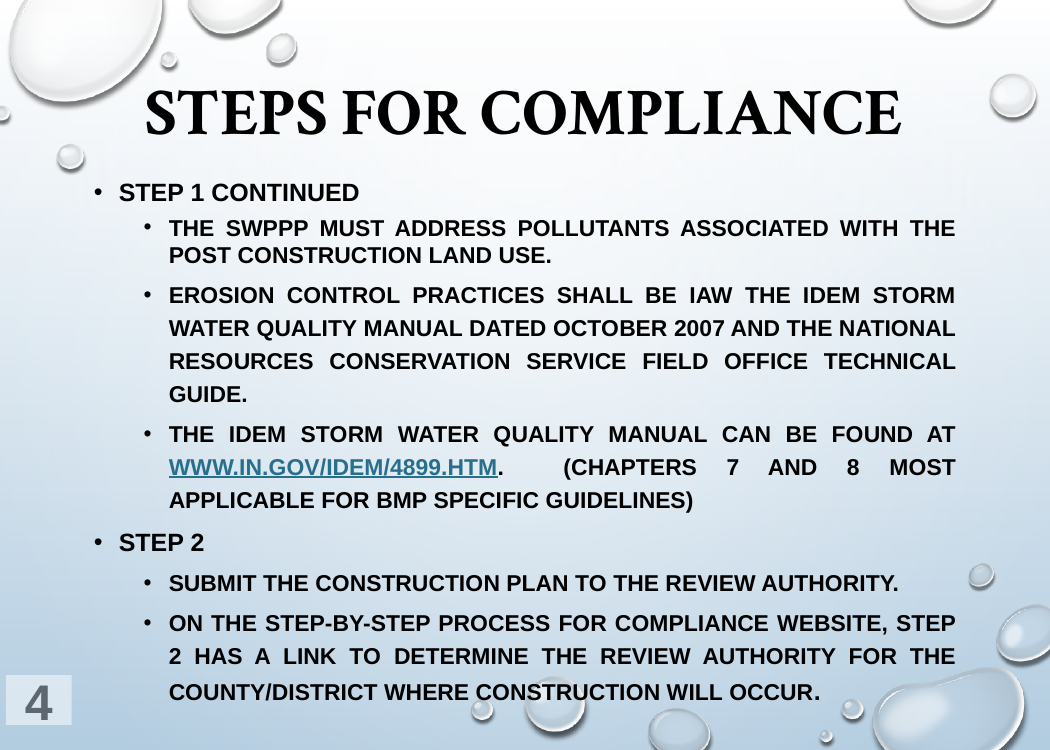

# Steps for compliance
Step 1 continued
The SWPPP must address pollutants associated with the post construction land use.
Erosion control practices shall be IAW the IDEM Storm Water Quality Manual dated October 2007 and the National Resources Conservation Service Field Office Technical Guide.
The IDEM Storm Water Quality Manual can be found at www.in.gov/idem/4899.htm.  (Chapters 7 and 8 most applicable for BMP specific guidelines)
Step 2
Submit the Construction Plan to the review authority.
On the Step-by-Step Process for Compliance website, Step 2 has a link to determine the review authority for the county/district where construction will occur.

4